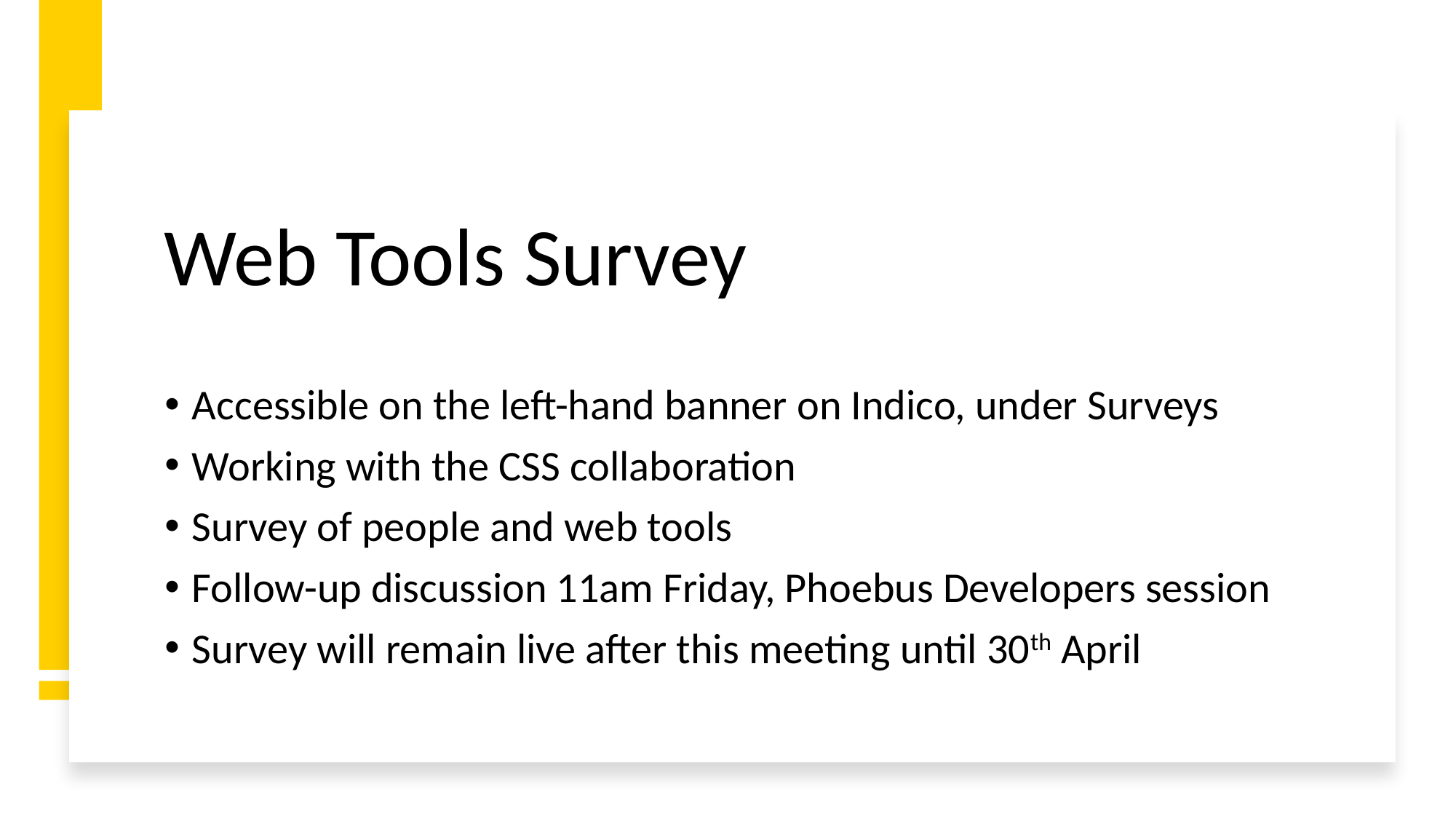

# Web Tools Survey

Accessible on the left-hand banner on Indico, under Surveys
Working with the CSS collaboration
Survey of people and web tools
Follow-up discussion 11am Friday, Phoebus Developers session
Survey will remain live after this meeting until 30th April